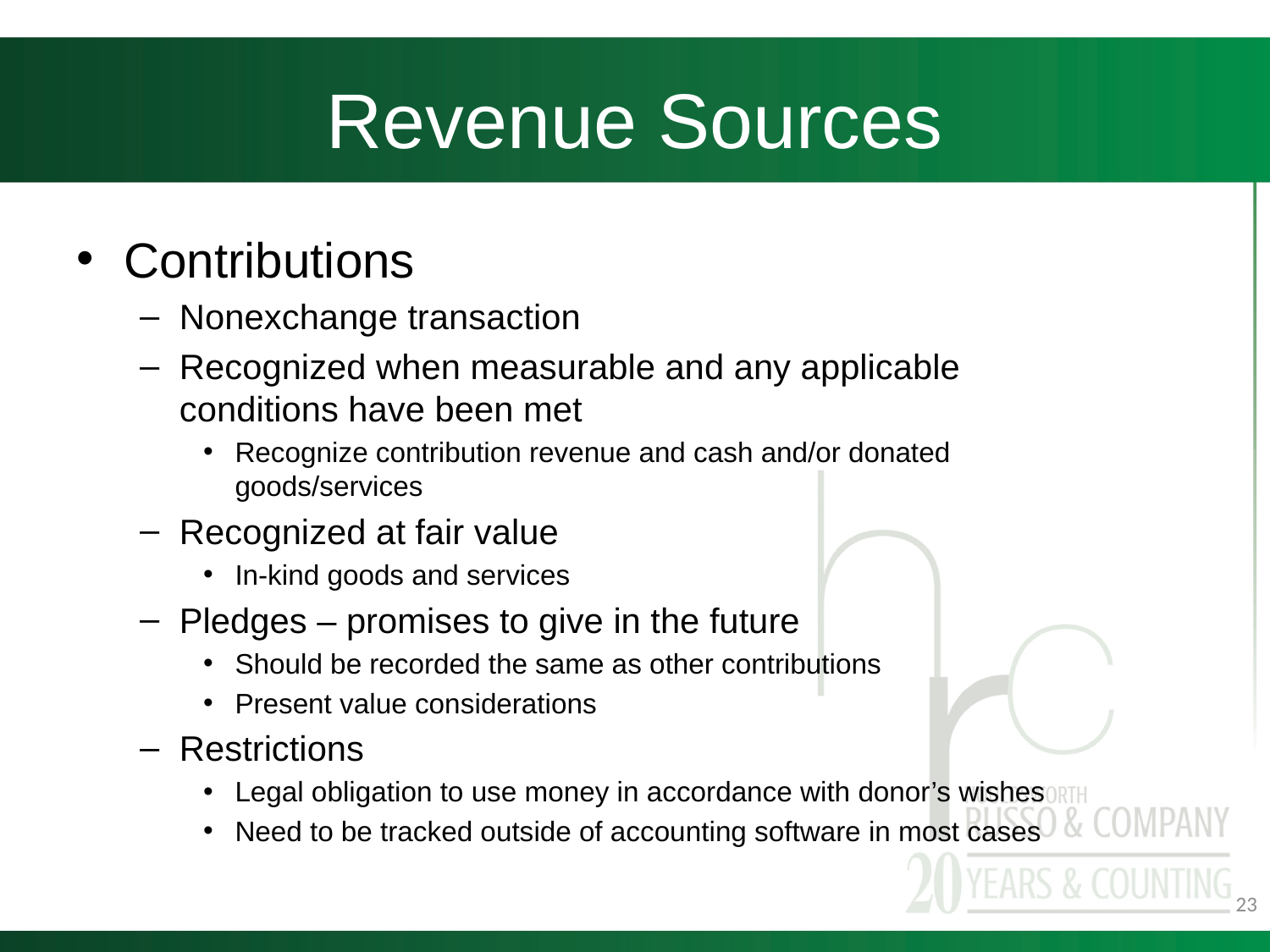

# Revenue Sources
Contributions
Nonexchange transaction
Recognized when measurable and any applicable conditions have been met
Recognize contribution revenue and cash and/or donated goods/services
Recognized at fair value
In-kind goods and services
Pledges – promises to give in the future
Should be recorded the same as other contributions
Present value considerations
Restrictions
Legal obligation to use money in accordance with donor’s wishes
Need to be tracked outside of accounting software in most cases

23